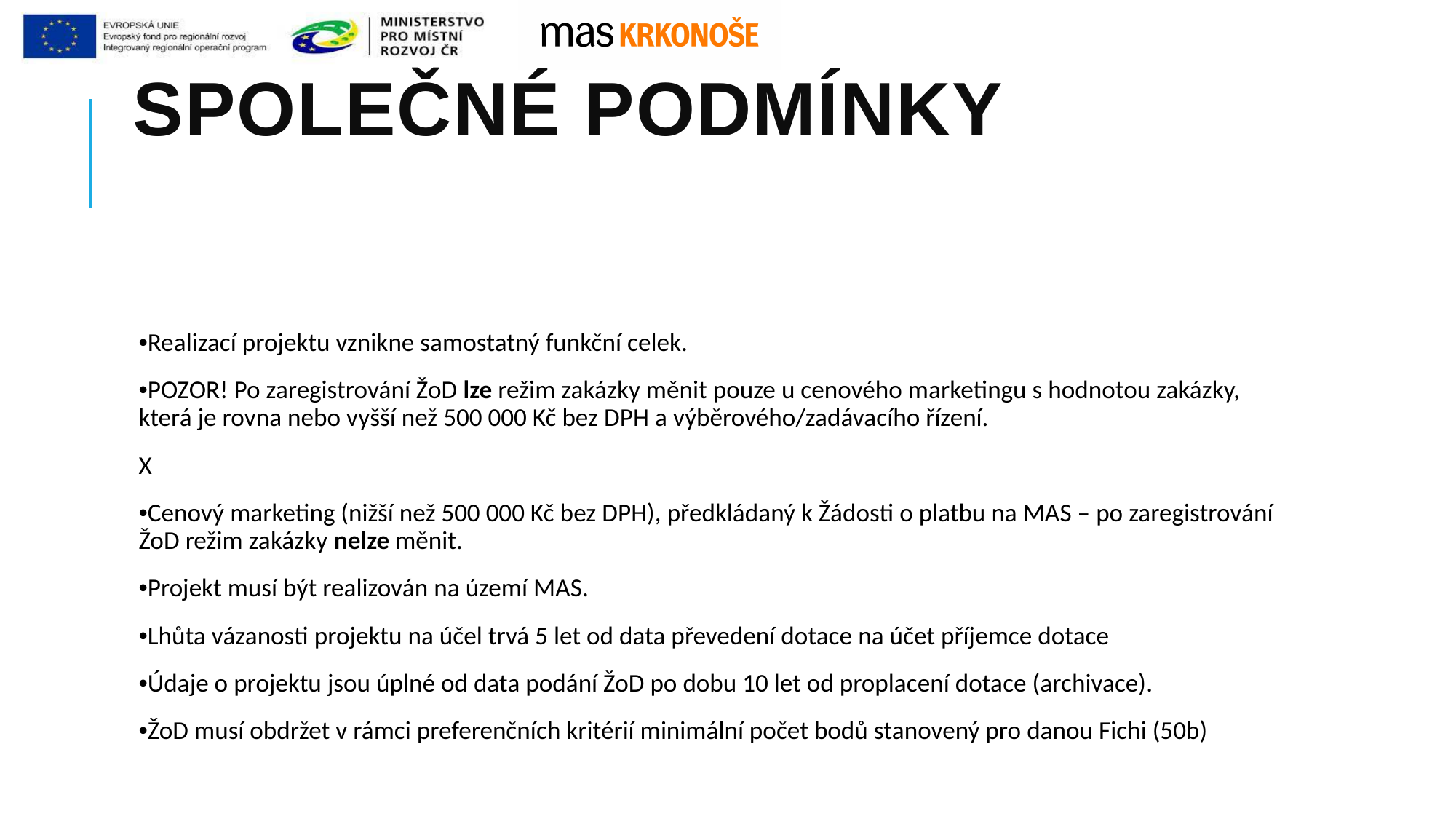

# Společné podmínky

•Realizací projektu vznikne samostatný funkční celek.
•POZOR! Po zaregistrování ŽoD lze režim zakázky měnit pouze u cenového marketingu s hodnotou zakázky, která je rovna nebo vyšší než 500 000 Kč bez DPH a výběrového/zadávacího řízení.
X
•Cenový marketing (nižší než 500 000 Kč bez DPH), předkládaný k Žádosti o platbu na MAS – po zaregistrování ŽoD režim zakázky nelze měnit.
•Projekt musí být realizován na území MAS.
•Lhůta vázanosti projektu na účel trvá 5 let od data převedení dotace na účet příjemce dotace
•Údaje o projektu jsou úplné od data podání ŽoD po dobu 10 let od proplacení dotace (archivace).
•ŽoD musí obdržet v rámci preferenčních kritérií minimální počet bodů stanovený pro danou Fichi (50b)